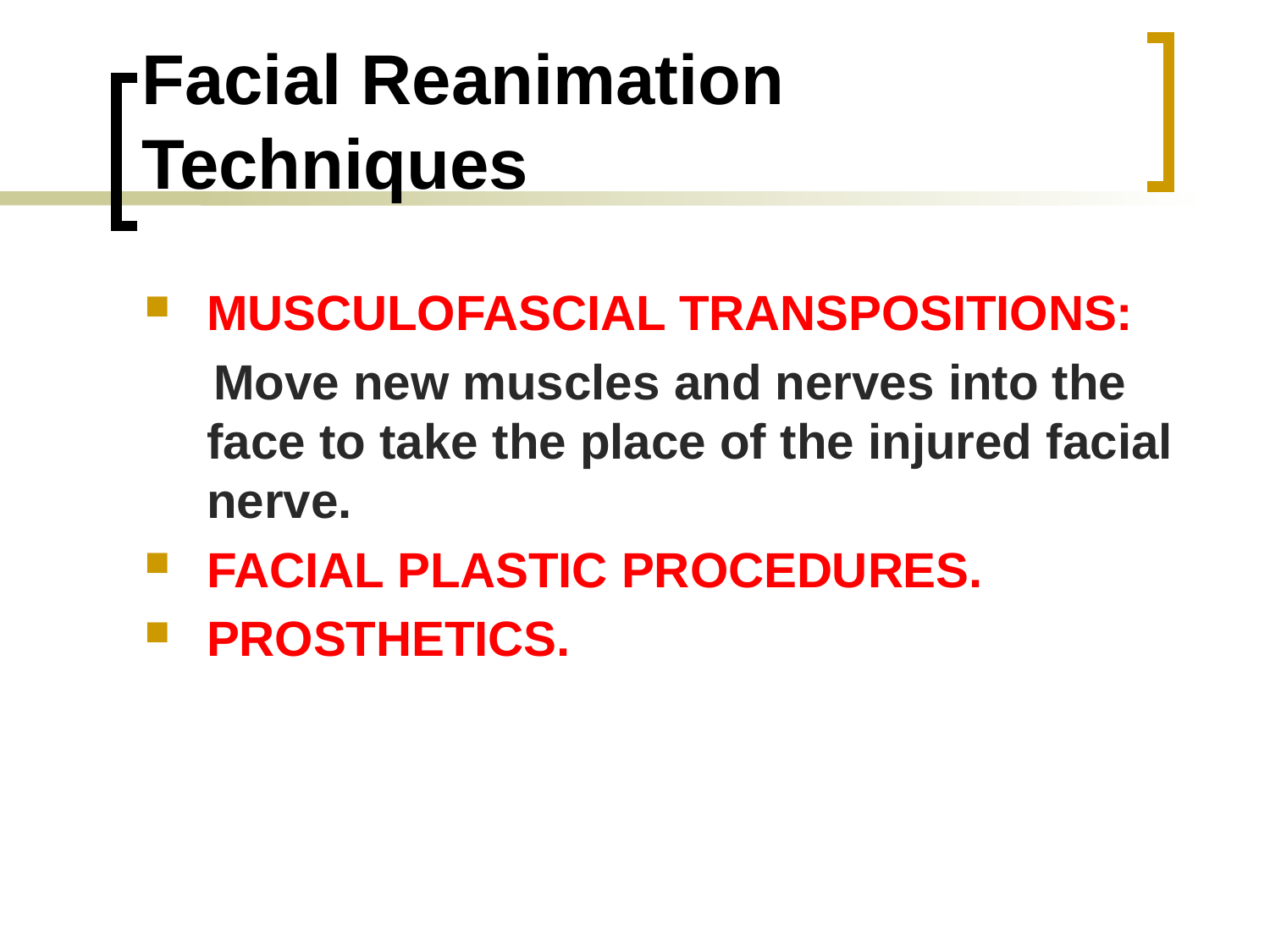

# Facial Reanimation Techniques
MUSCULOFASCIAL TRANSPOSITIONS:
     Move new muscles and nerves into the face to take the place of the injured facial nerve.
FACIAL PLASTIC PROCEDURES.
PROSTHETICS.